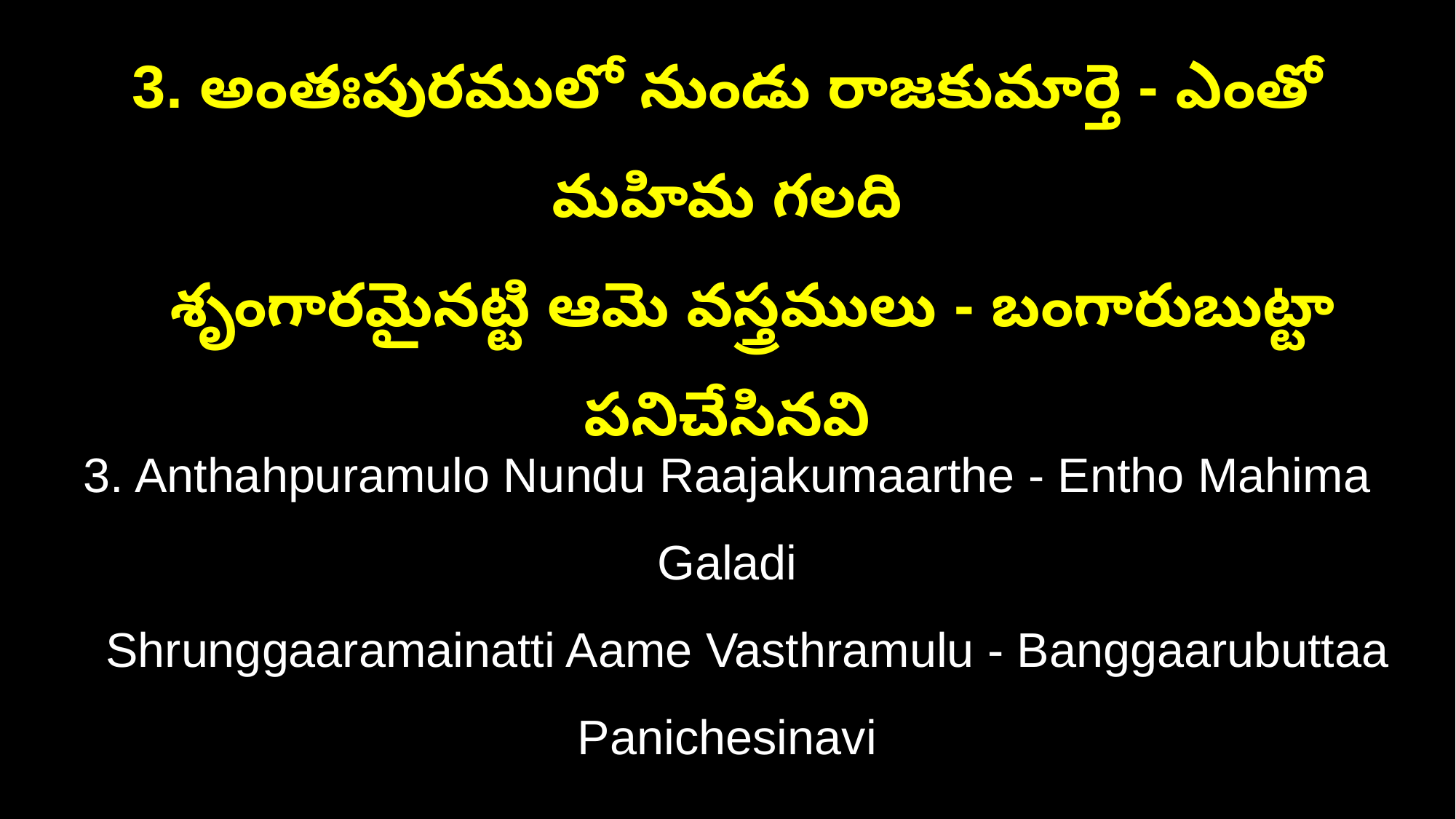

3. అంతఃపురములో నుండు రాజకుమార్తె - ఎంతో మహిమ గలది
   శృంగారమైనట్టి ఆమె వస్త్రములు - బంగారుబుట్టా పనిచేసినవి
3. Anthahpuramulo Nundu Raajakumaarthe - Entho Mahima Galadi
   Shrunggaaramainatti Aame Vasthramulu - Banggaarubuttaa Panichesinavi